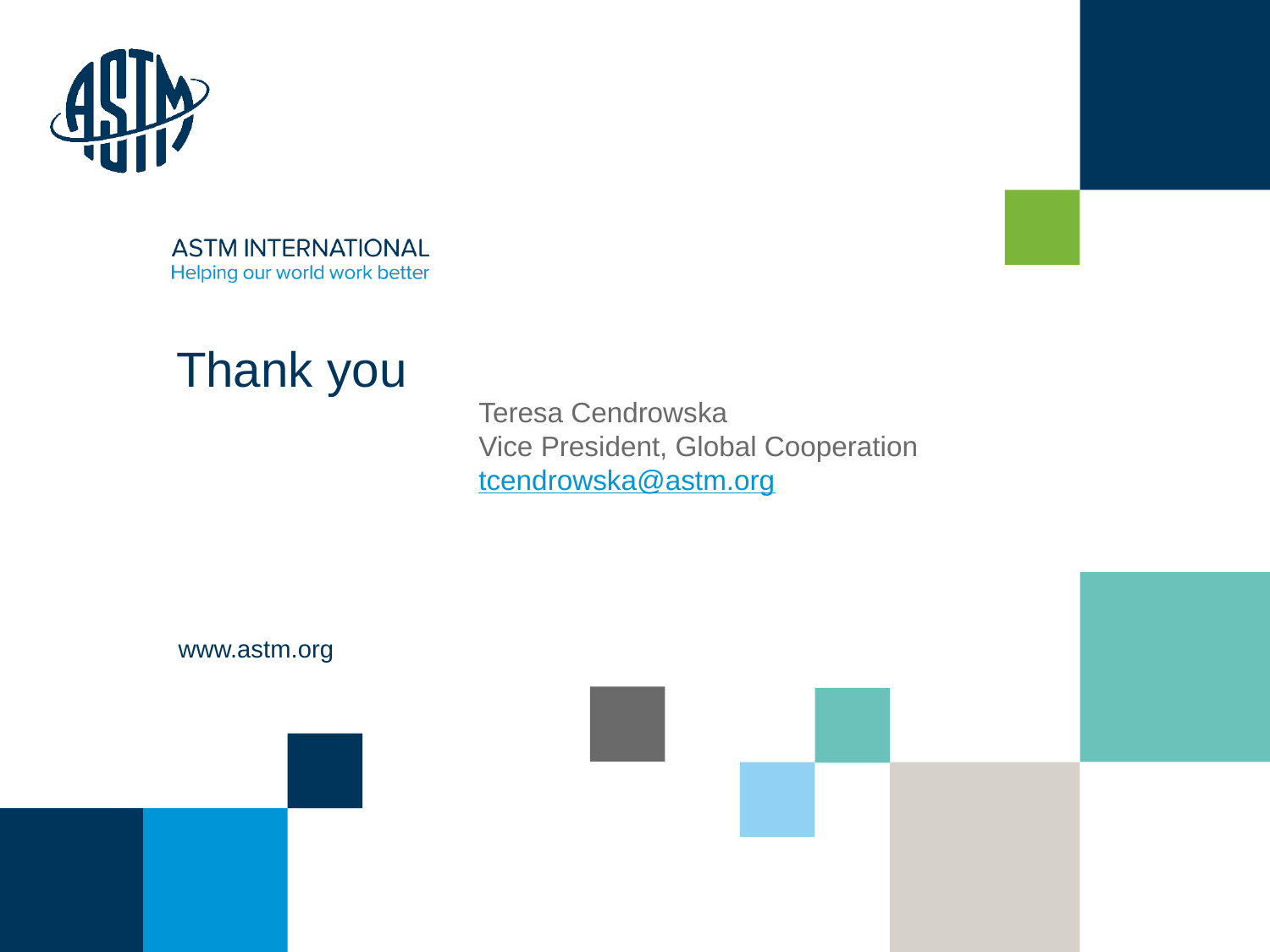

Thank you
Teresa Cendrowska
Vice President, Global Cooperation
tcendrowska@astm.org